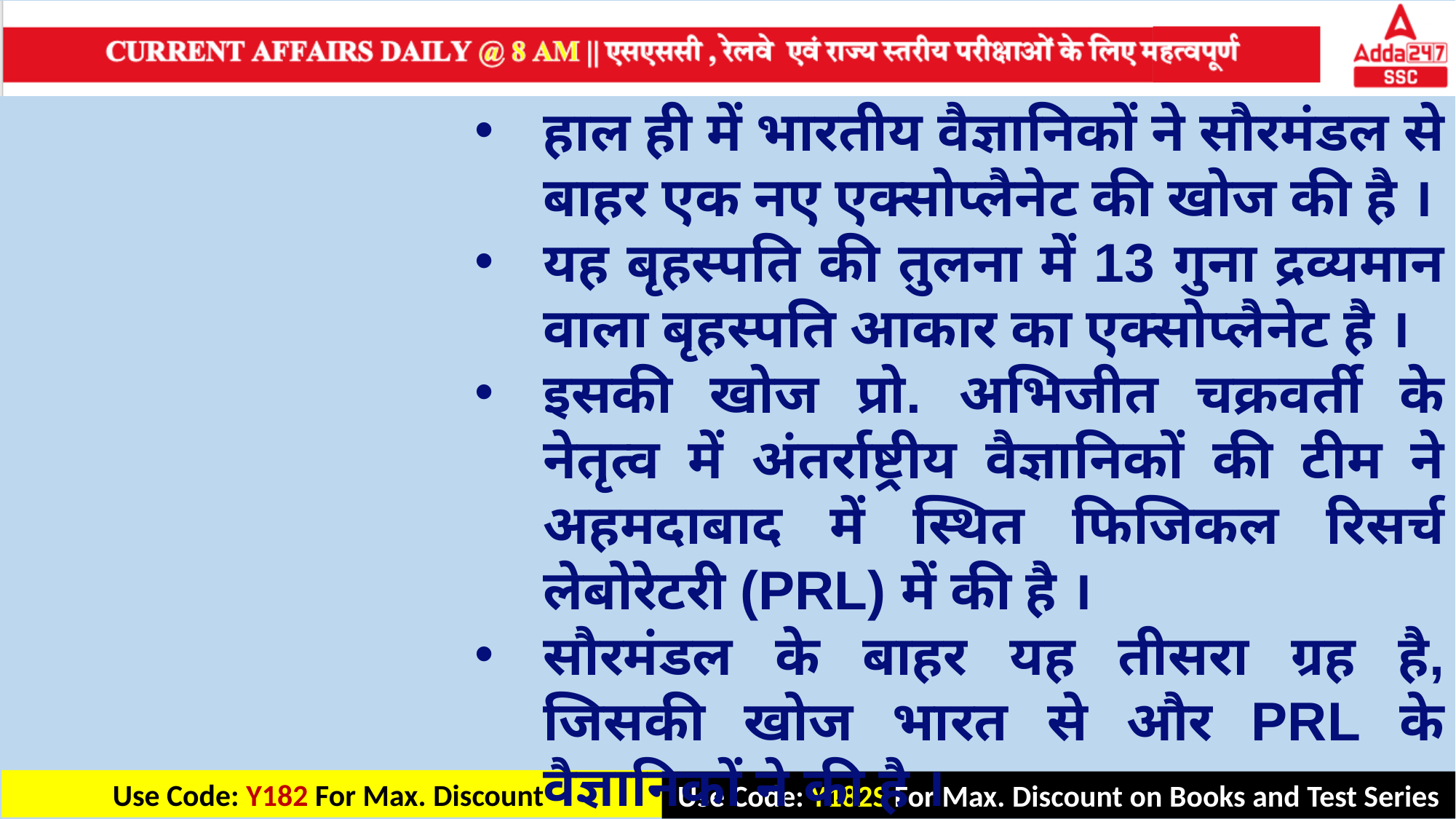

हाल ही में भारतीय वैज्ञानिकों ने सौरमंडल से बाहर एक नए एक्सोप्लैनेट की खोज की है ।
यह बृहस्पति की तुलना में 13 गुना द्रव्यमान वाला बृहस्पति आकार का एक्सोप्लैनेट है ।
इसकी खोज प्रो. अभिजीत चक्रवर्ती के नेतृत्व में अंतर्राष्ट्रीय वैज्ञानिकों की टीम ने अहमदाबाद में स्थित फिजिकल रिसर्च लेबोरेटरी (PRL) में की है ।
सौरमंडल के बाहर यह तीसरा ग्रह है, जिसकी खोज भारत से और PRL के वैज्ञानिकों ने की है ।